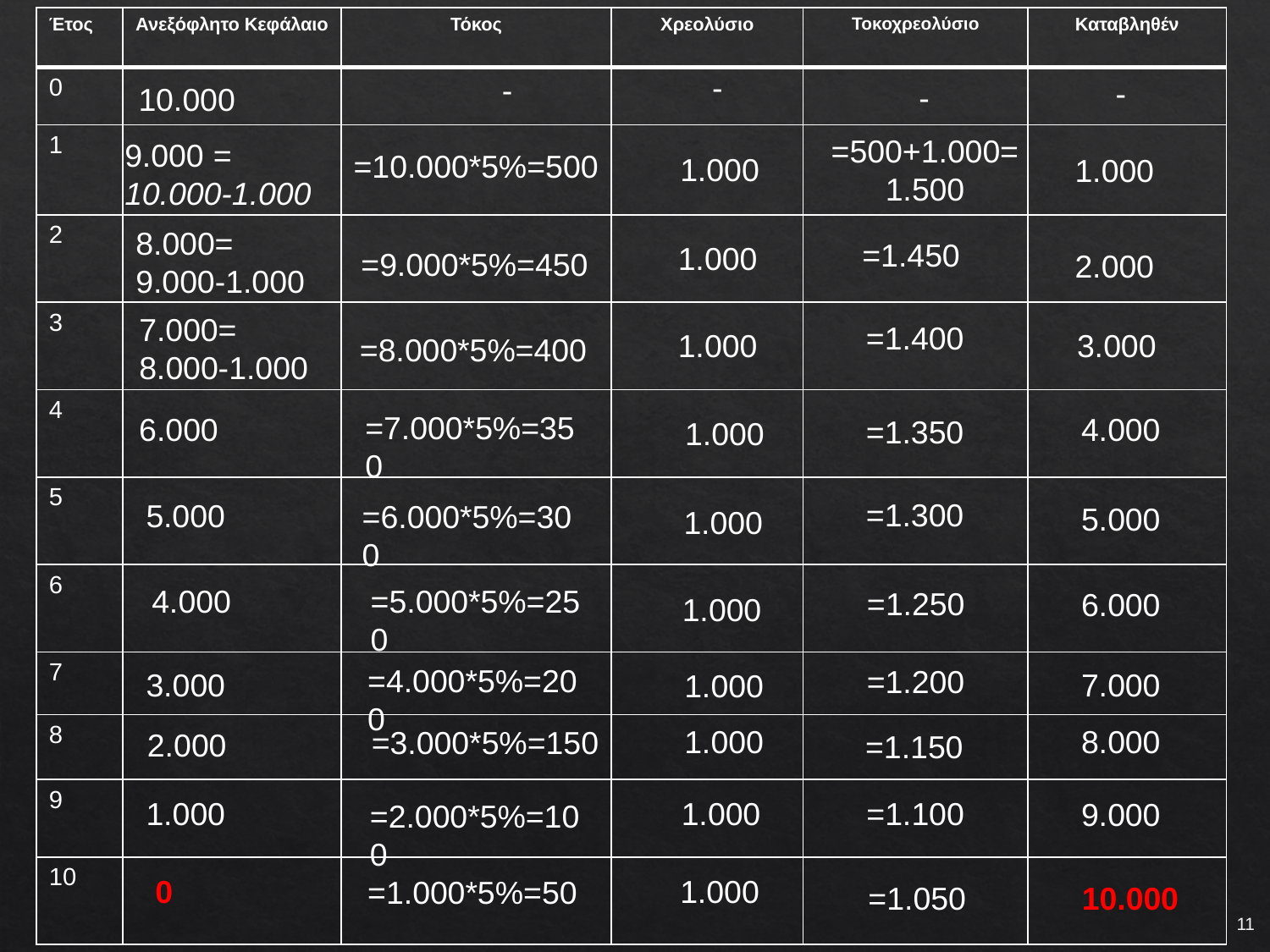

| Έτος | Ανεξόφλητο Κεφάλαιο | Τόκος | Χρεολύσιο | Τοκοχρεολύσιο | Καταβληθέν |
| --- | --- | --- | --- | --- | --- |
| 0 |  |  |  |  |  |
| 1 |  |  |  |  |  |
| 2 |  |  |  |  |  |
| 3 |  |  |  |  |  |
| 4 |  |  |  |  |  |
| 5 |  |  |  |  |  |
| 6 |  |  |  |  |  |
| 7 |  |  |  |  |  |
| 8 |  |  |  |  |  |
| 9 |  |  |  |  |  |
| 10 |  |  |  |  |  |
-
-
-
-
10.000
=500+1.000=
1.500
9.000 =
10.000-1.000
=10.000*5%=500
1.000
1.000
8.000=
9.000-1.000
=1.450
1.000
=9.000*5%=450
2.000
7.000=
8.000-1.000
=1.400
1.000
3.000
=8.000*5%=400
=7.000*5%=350
6.000
4.000
=1.350
1.000
=1.300
5.000
=6.000*5%=300
5.000
1.000
=5.000*5%=250
4.000
=1.250
6.000
1.000
=4.000*5%=200
=1.200
7.000
3.000
1.000
1.000
8.000
=3.000*5%=150
2.000
=1.150
1.000
1.000
=1.100
9.000
=2.000*5%=100
0
1.000
=1.000*5%=50
=1.050
10.000
11